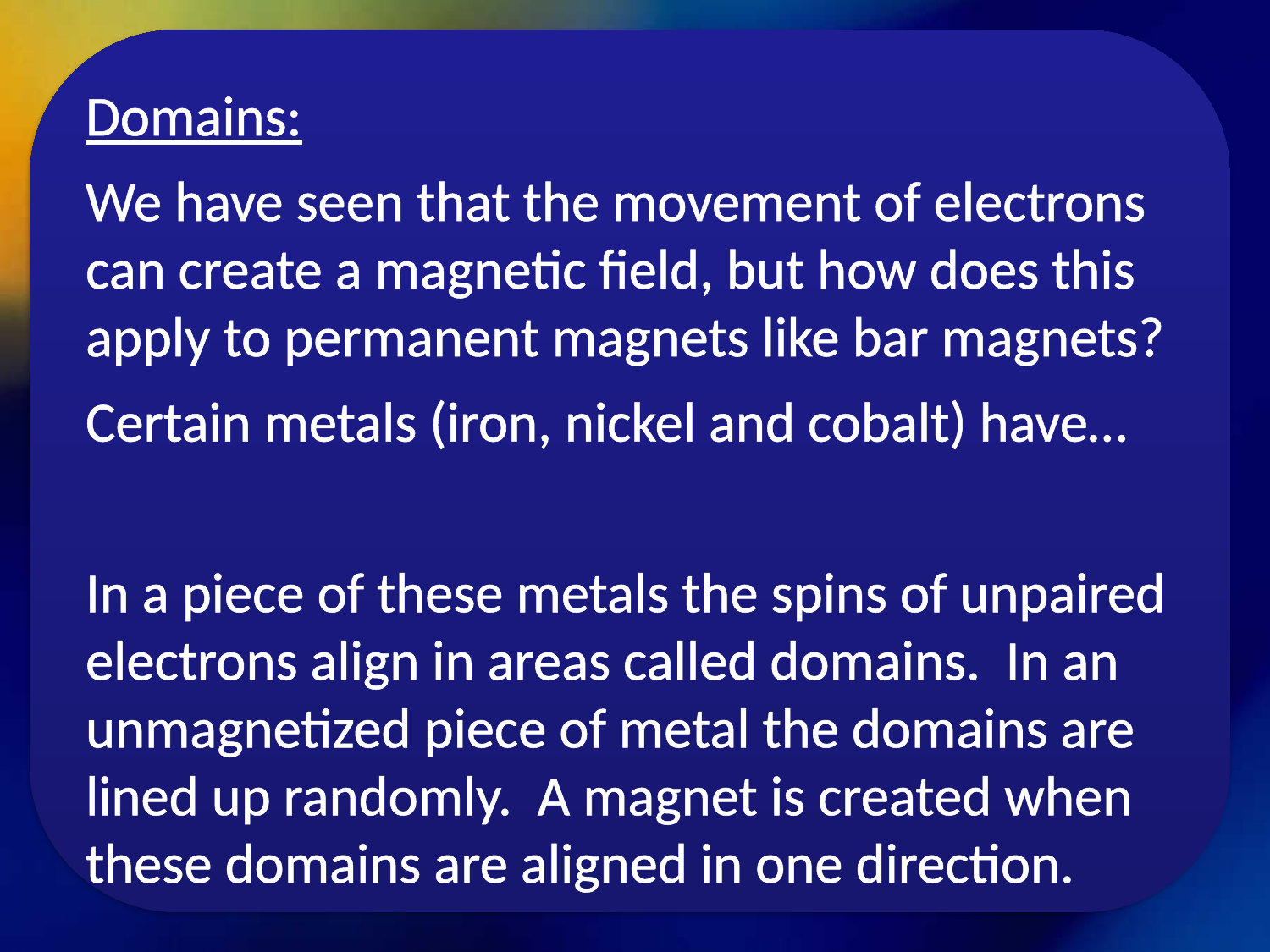

Domains:
We have seen that the movement of electrons can create a magnetic field, but how does this apply to permanent magnets like bar magnets?
Certain metals (iron, nickel and cobalt) have…

In a piece of these metals the spins of unpaired electrons align in areas called domains.  In an unmagnetized piece of metal the domains are lined up randomly.  A magnet is created when these domains are aligned in one direction.